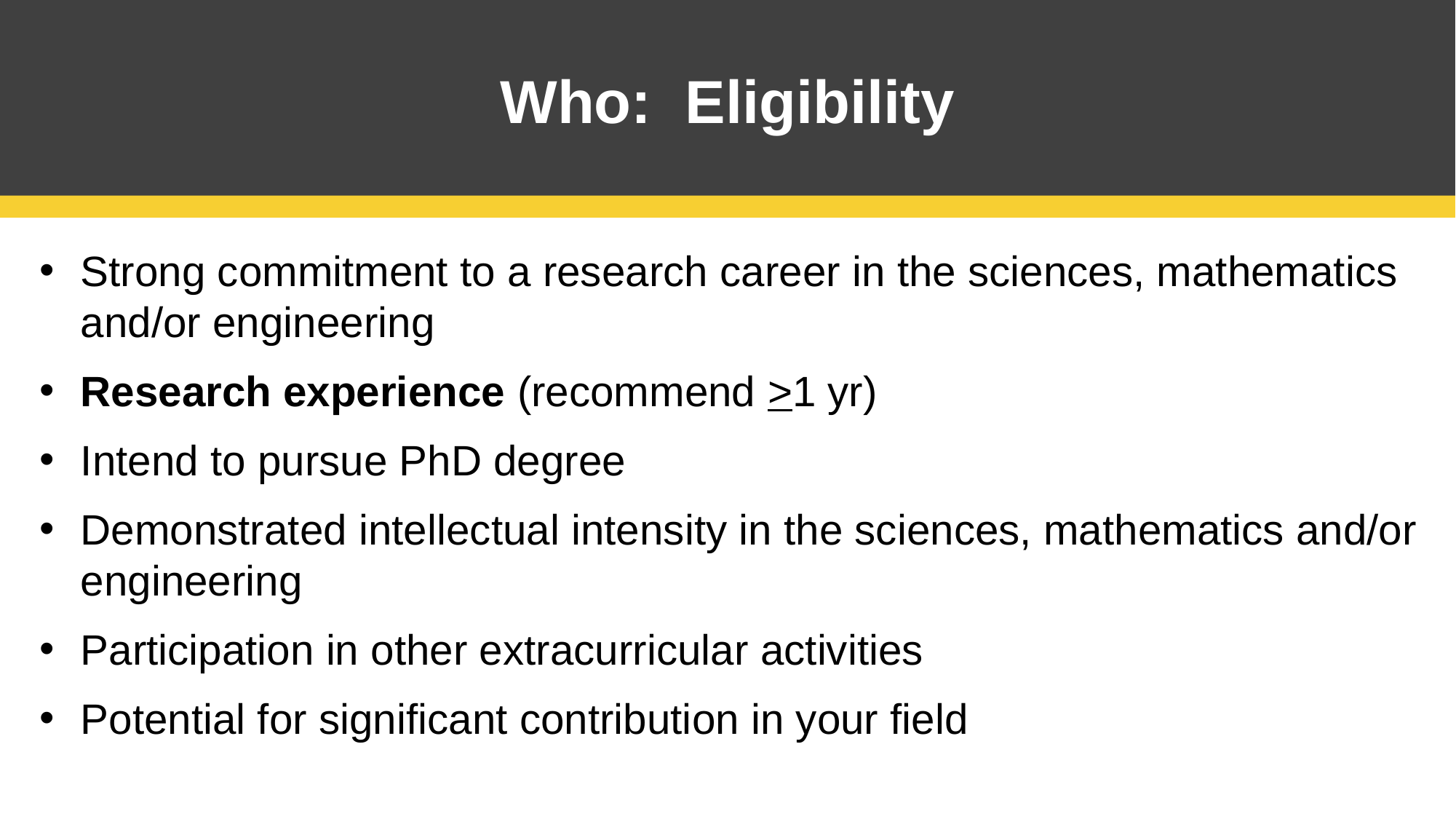

Who:  Eligibility

Strong commitment to a research career in the sciences, mathematics and/or engineering
Research experience (recommend >1 yr)
Intend to pursue PhD degree
Demonstrated intellectual intensity in the sciences, mathematics and/or engineering
Participation in other extracurricular activities
Potential for significant contribution in your field